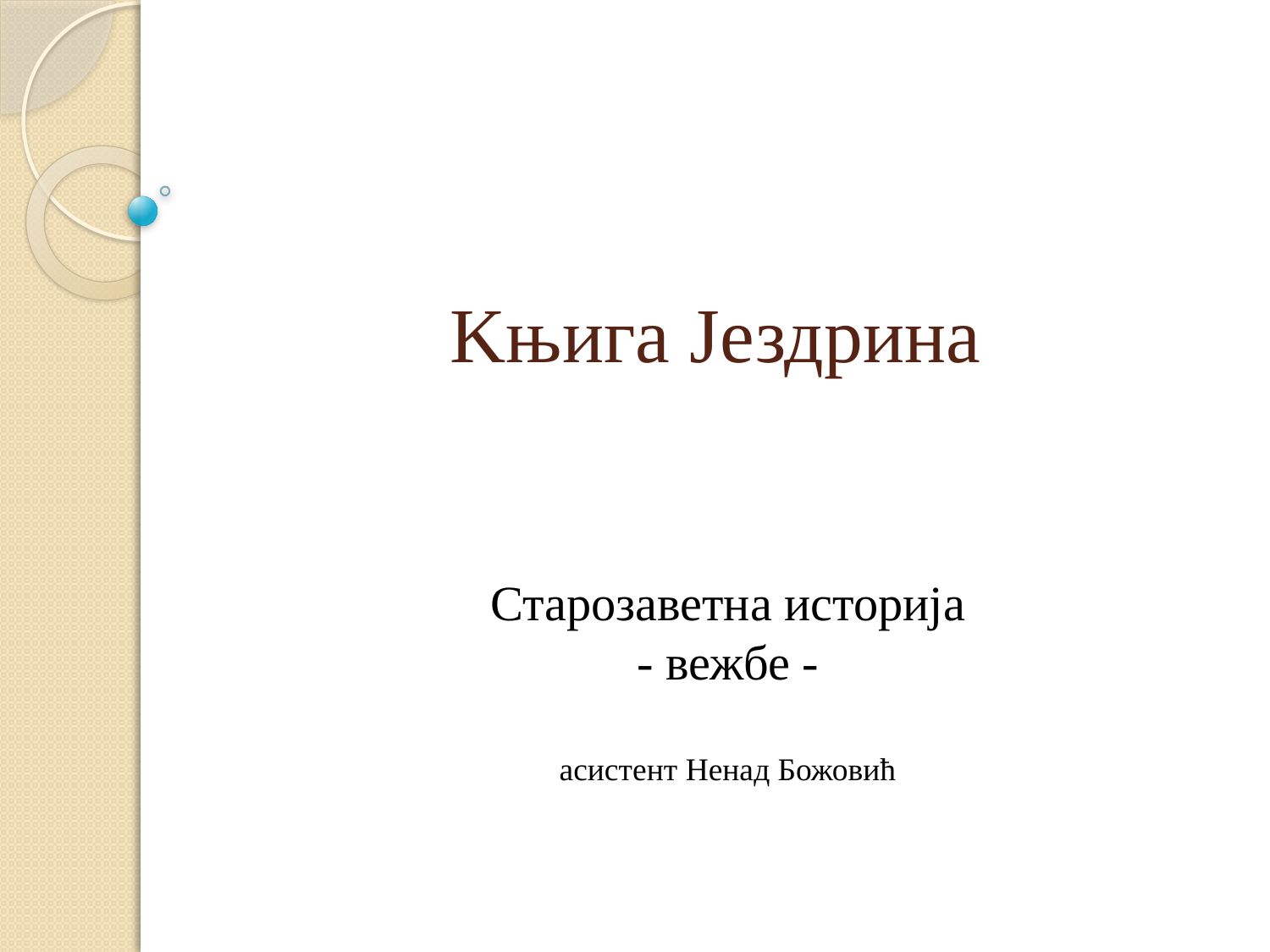

# Kњига Јездрина
Старозаветна историја
- вежбе -
асистент Ненад Божовић